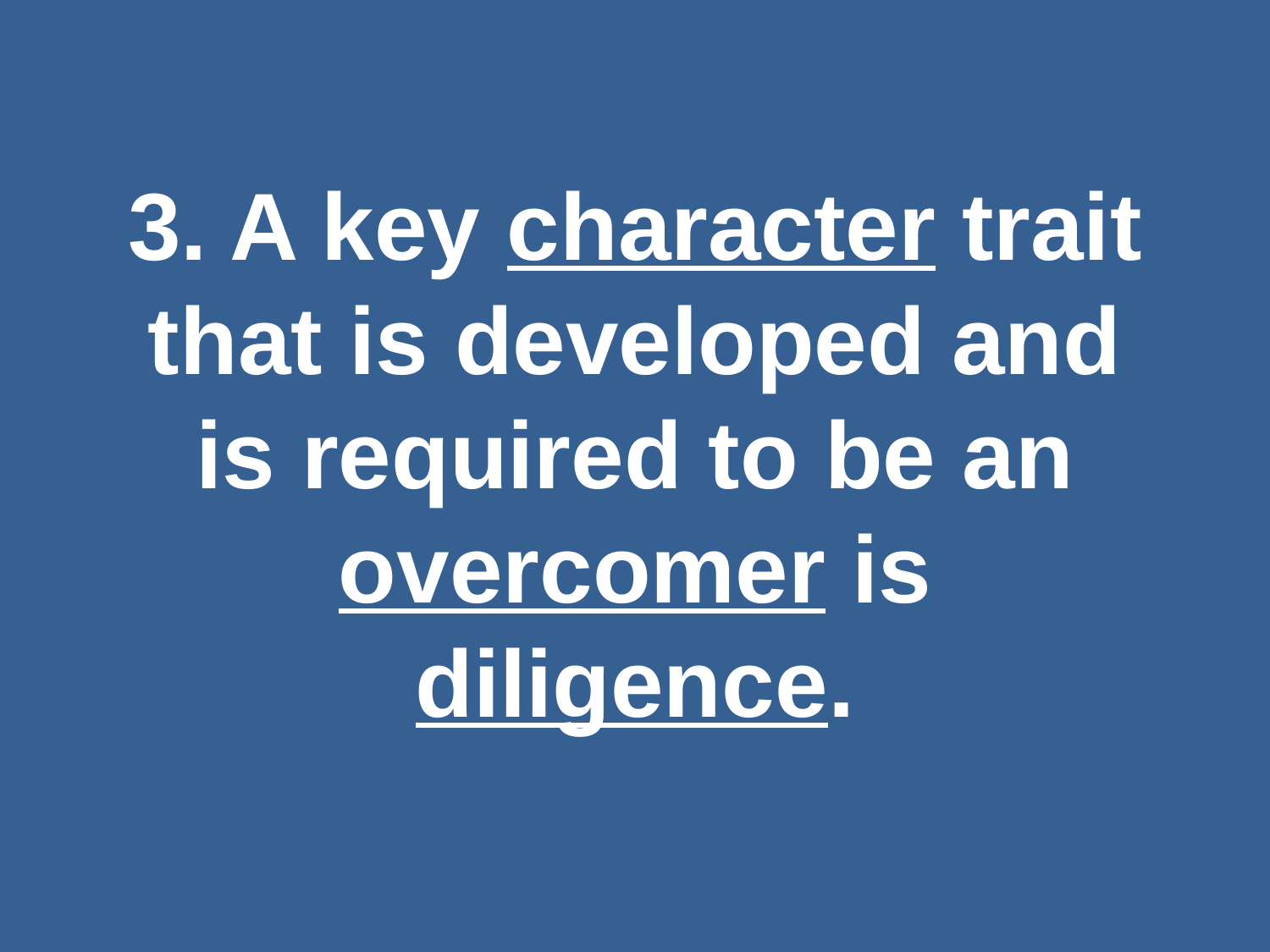

#
3. A key character trait that is developed and is required to be an overcomer is diligence.